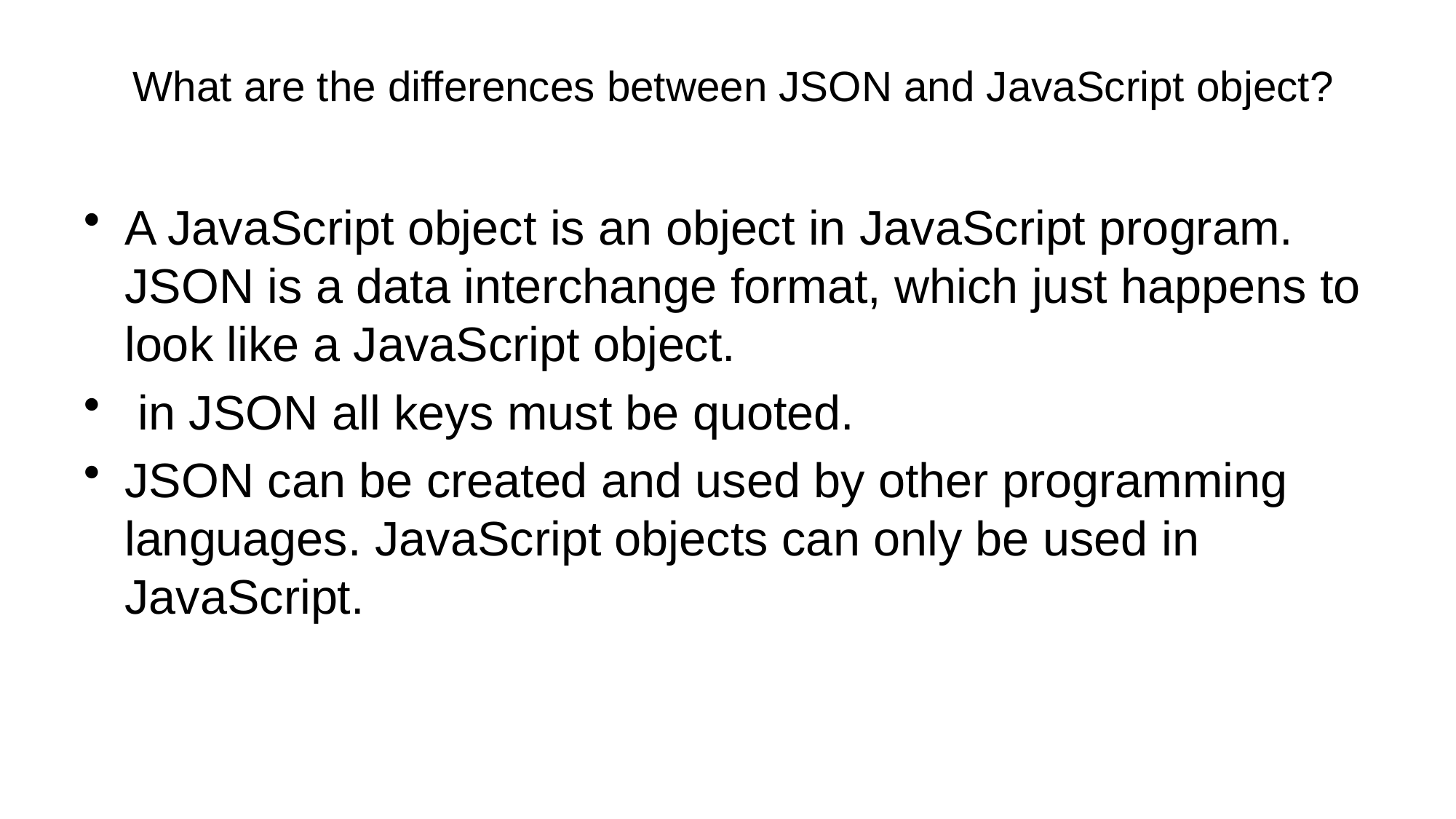

# What are the differences between JSON and JavaScript object?
A JavaScript object is an object in JavaScript program. JSON is a data interchange format, which just happens to look like a JavaScript object.
 in JSON all keys must be quoted.
JSON can be created and used by other programming languages. JavaScript objects can only be used in JavaScript.